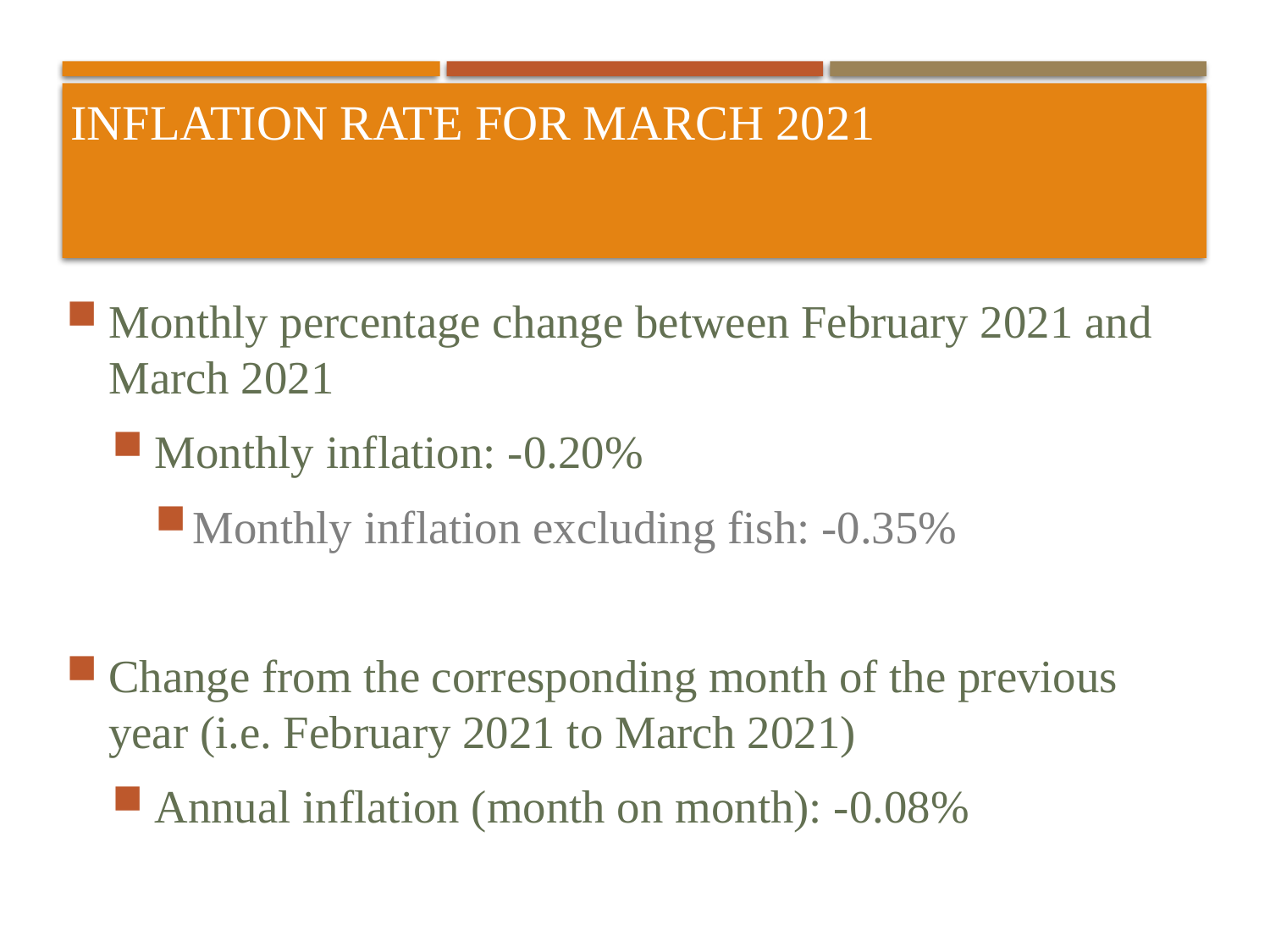

# Inflation rate for March 2021
Monthly percentage change between February 2021 and March 2021
Monthly inflation: -0.20%
Monthly inflation excluding fish: -0.35%

Change from the corresponding month of the previous year (i.e. February 2021 to March 2021)
Annual inflation (month on month): -0.08%